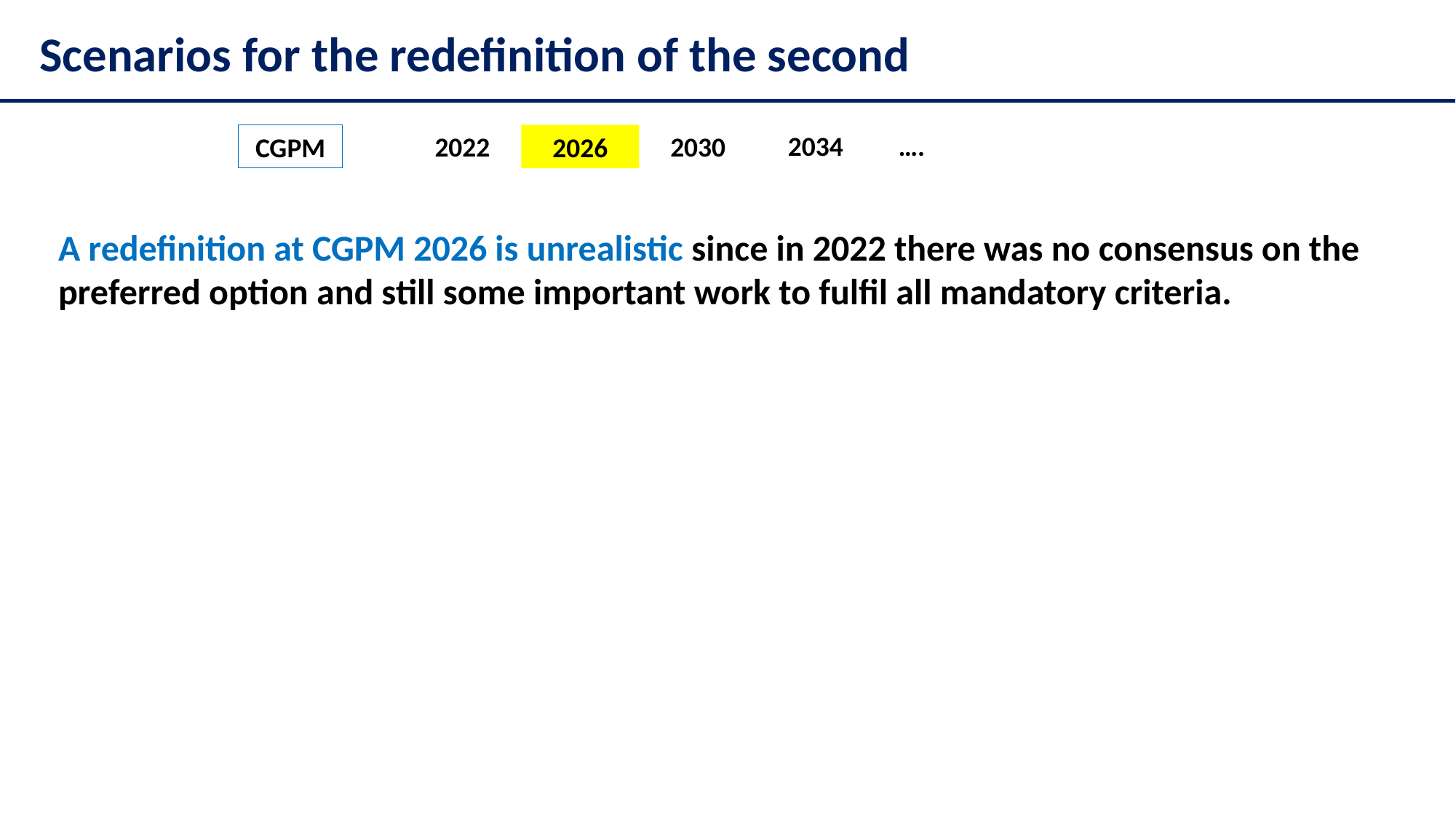

Scenarios for the redefinition of the second
2034
….
2022
2030
CGPM
2026
A redefinition at CGPM 2026 is unrealistic since in 2022 there was no consensus on the preferred option and still some important work to fulfil all mandatory criteria.